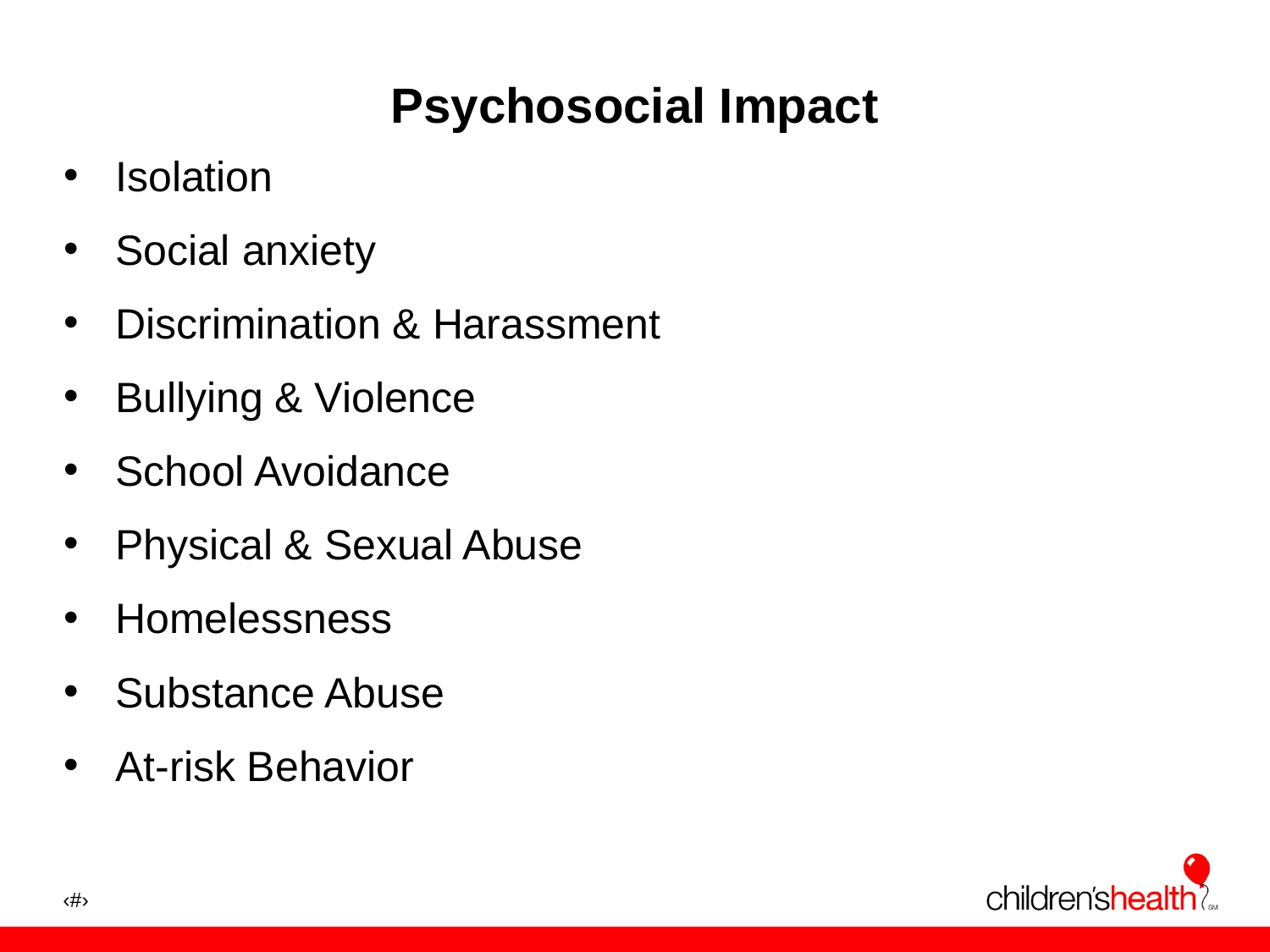

# Psychosocial Impact
Isolation
Social anxiety
Discrimination & Harassment
Bullying & Violence
School Avoidance
Physical & Sexual Abuse
Homelessness
Substance Abuse
At-risk Behavior